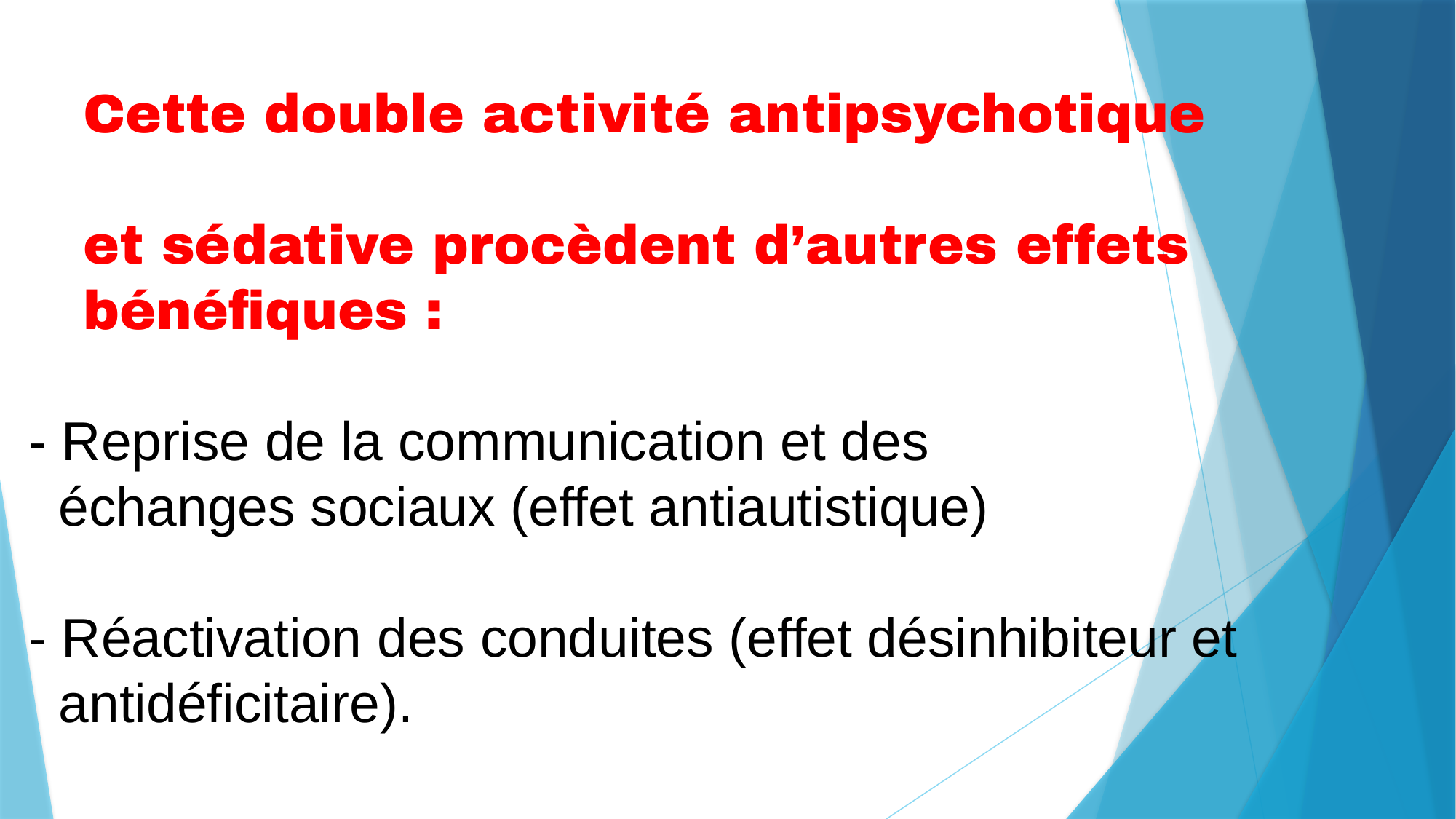

# Cette double activité antipsychotique et sédative procèdent d’autres effets bénéfiques : - Reprise de la communication et des échanges sociaux (effet antiautistique) - Réactivation des conduites (effet désinhibiteur et antidéficitaire).